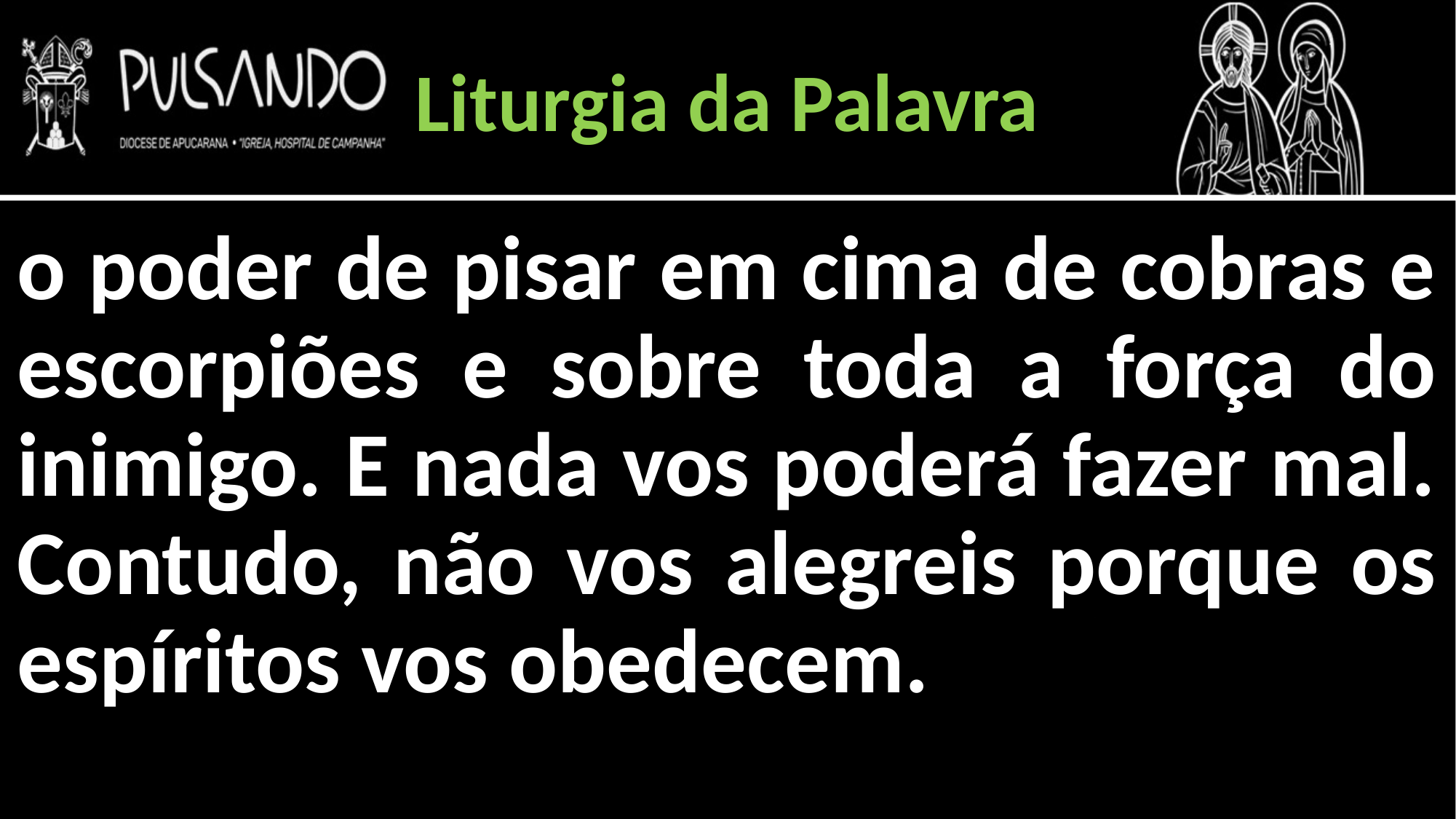

Liturgia da Palavra
o poder de pisar em cima de cobras e escorpiões e sobre toda a força do inimigo. E nada vos poderá fazer mal. Contudo, não vos alegreis porque os espíritos vos obedecem.